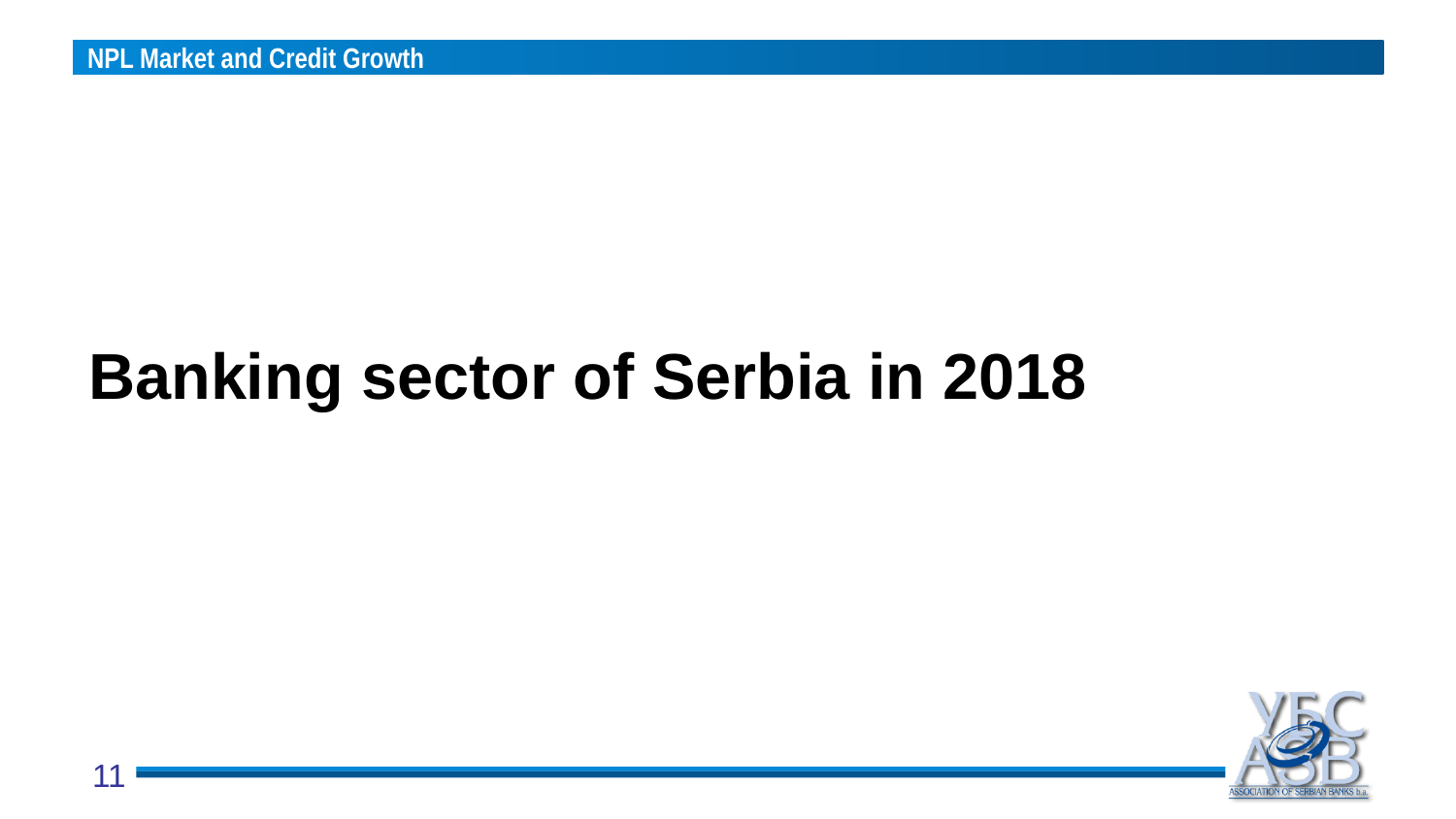

Banking sector of Serbia in 2018
11